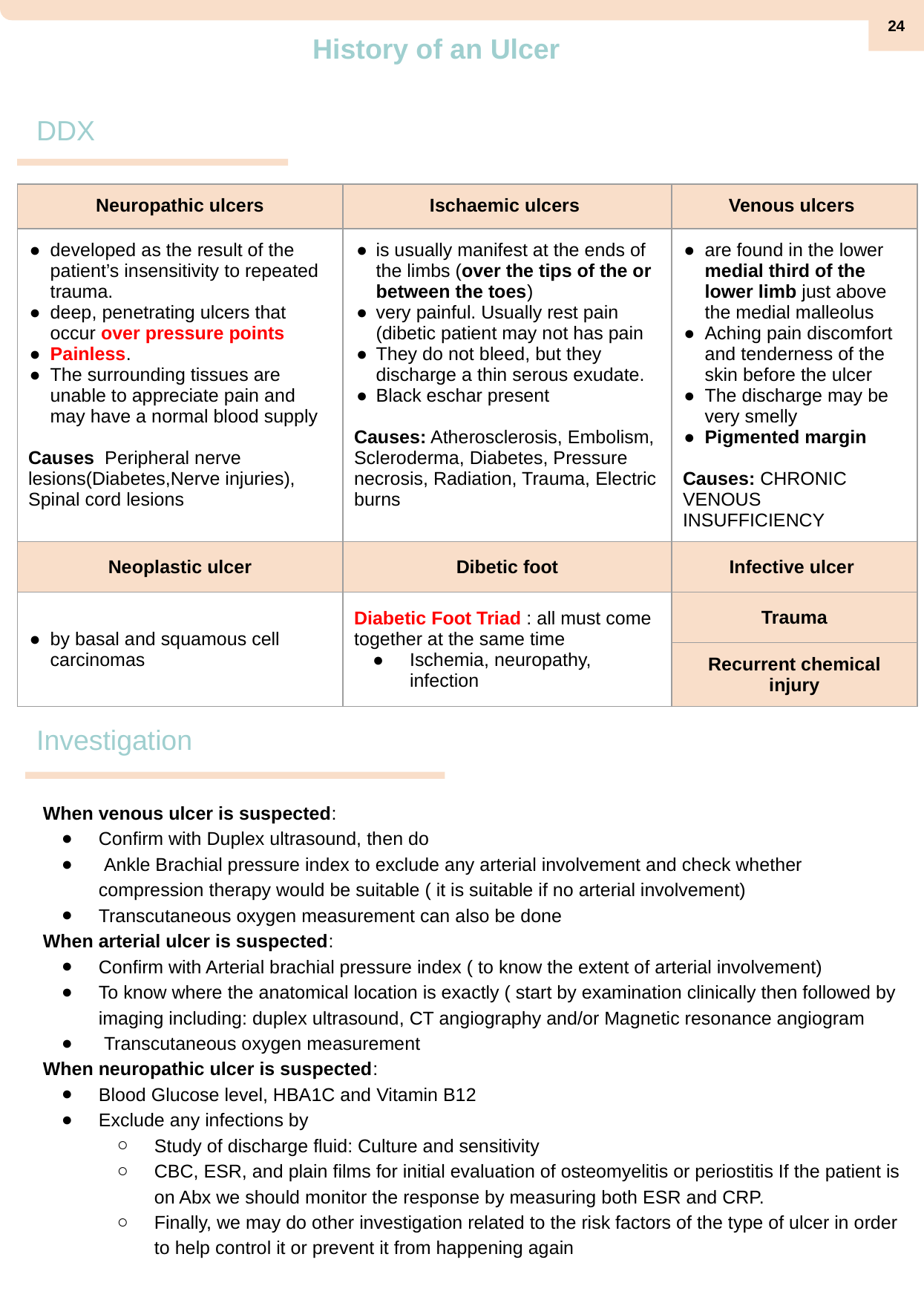

24
History of an Ulcer

DDX

| Neuropathic ulcers | Ischaemic ulcers | Venous ulcers |
| --- | --- | --- |
| developed as the result of the patient’s insensitivity to repeated trauma. deep, penetrating ulcers that occur over pressure points Painless. The surrounding tissues are unable to appreciate pain and may have a normal blood supply Causes Peripheral nerve lesions(Diabetes,Nerve injuries), Spinal cord lesions | is usually manifest at the ends of the limbs (over the tips of the or between the toes) very painful. Usually rest pain (dibetic patient may not has pain They do not bleed, but they discharge a thin serous exudate. Black eschar present Causes: Atherosclerosis, Embolism, Scleroderma, Diabetes, Pressure necrosis, Radiation, Trauma, Electric burns | are found in the lower medial third of the lower limb just above the medial malleolus Aching pain discomfort and tenderness of the skin before the ulcer The discharge may be very smelly Pigmented margin Causes: CHRONIC VENOUS INSUFFICIENCY |
| Neoplastic ulcer | Dibetic foot | Infective ulcer |
| by basal and squamous cell carcinomas | Diabetic Foot Triad : all must come together at the same time Ischemia, neuropathy, infection | Trauma |
|  |  | Recurrent chemical injury |
Investigation

When venous ulcer is suspected:
Confirm with Duplex ultrasound, then do
 Ankle Brachial pressure index to exclude any arterial involvement and check whether compression therapy would be suitable ( it is suitable if no arterial involvement)
Transcutaneous oxygen measurement can also be done
When arterial ulcer is suspected:
Confirm with Arterial brachial pressure index ( to know the extent of arterial involvement)
To know where the anatomical location is exactly ( start by examination clinically then followed by imaging including: duplex ultrasound, CT angiography and/or Magnetic resonance angiogram
 Transcutaneous oxygen measurement
When neuropathic ulcer is suspected:
Blood Glucose level, HBA1C and Vitamin B12
Exclude any infections by
Study of discharge fluid: Culture and sensitivity
CBC, ESR, and plain films for initial evaluation of osteomyelitis or periostitis If the patient is on Abx we should monitor the response by measuring both ESR and CRP.
Finally, we may do other investigation related to the risk factors of the type of ulcer in order to help control it or prevent it from happening again